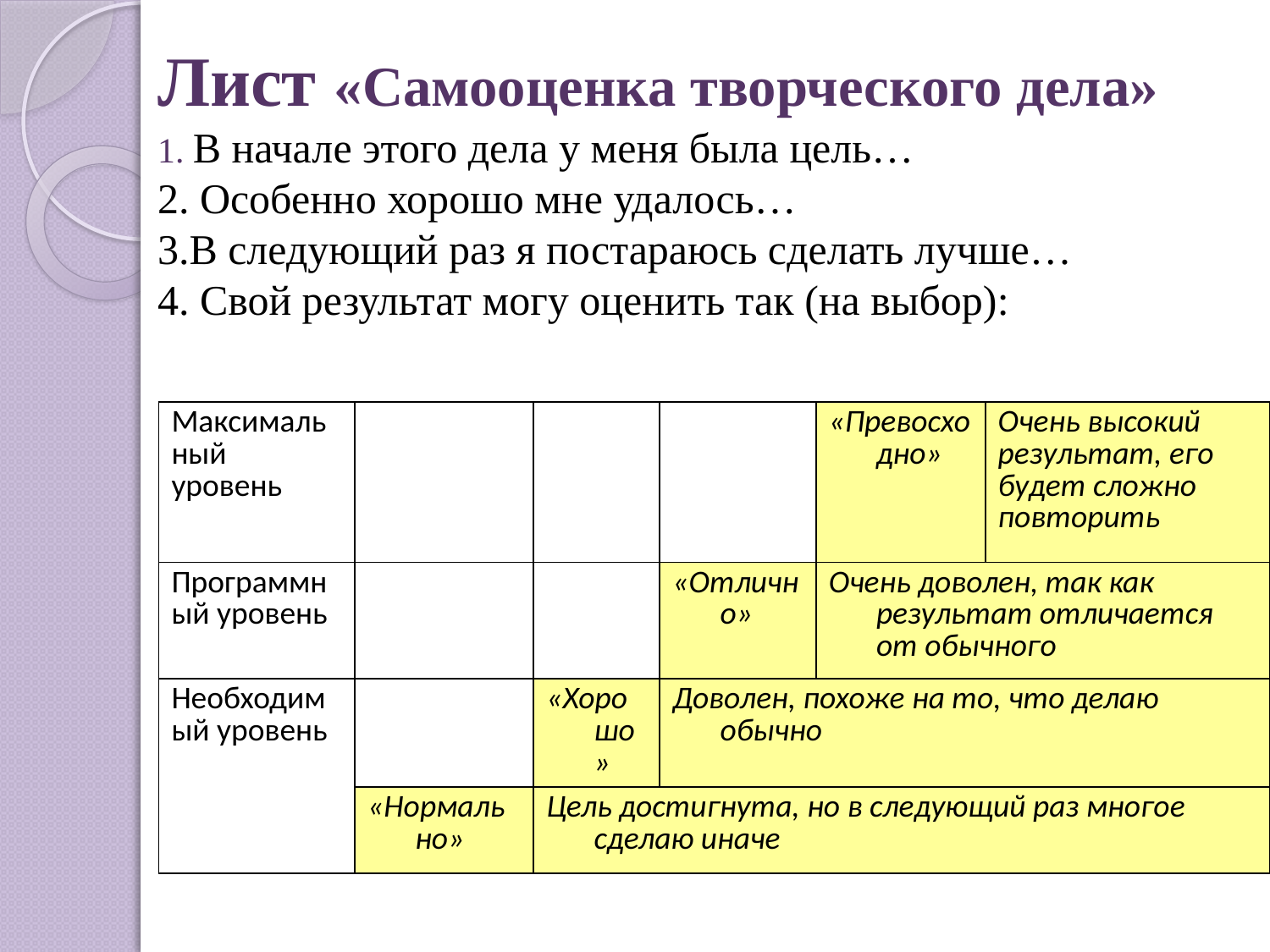

# Лист «Самооценка творческого дела» 1. В начале этого дела у меня была цель… 2. Особенно хорошо мне удалось… 3.В следующий раз я постараюсь сделать лучше… 4. Свой результат могу оценить так (на выбор):
| Максимальный уровень |  |  |  | «Превосходно» | Очень высокий результат, его будет сложно повторить |
| --- | --- | --- | --- | --- | --- |
| Программный уровень |  |  | «Отлично» | Очень доволен, так как результат отличается от обычного |  |
| Необходимый уровень |  | «Хорошо» | Доволен, похоже на то, что делаю обычно |  |  |
|  | «Нормально» | Цель достигнута, но в следующий раз многое сделаю иначе |  |  |  |